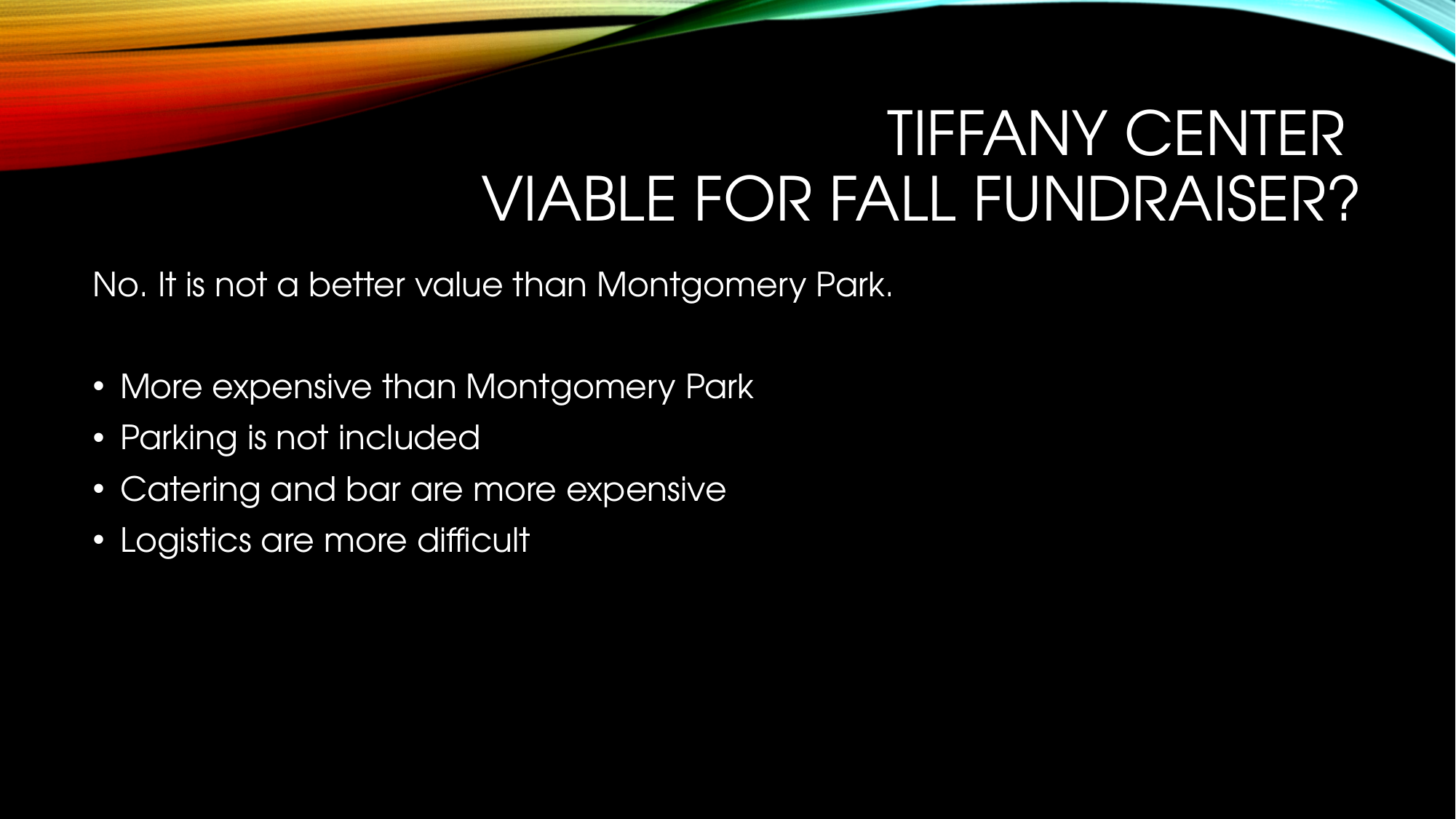

# Tiffany center
Viable for fall fundraiser?
No. It is not a better value than Montgomery Park.

More expensive than Montgomery Park
Parking is not included
Catering and bar are more expensive
Logistics are more difficult